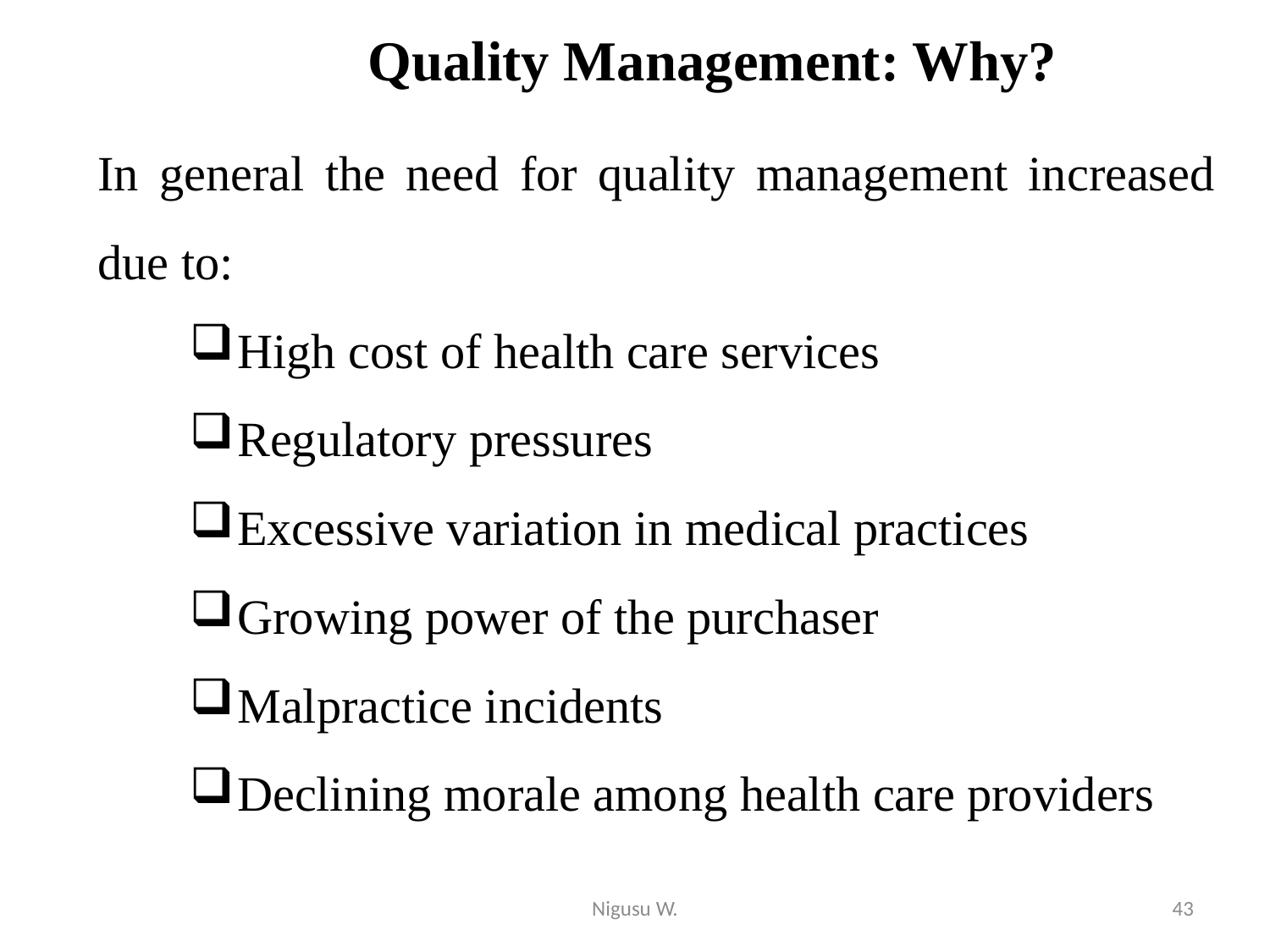

# Quality Management: Why?
In general the need for quality management increased due to:
High cost of health care services
Regulatory pressures
Excessive variation in medical practices
Growing power of the purchaser
Malpractice incidents
Declining morale among health care providers
Nigusu W.
43